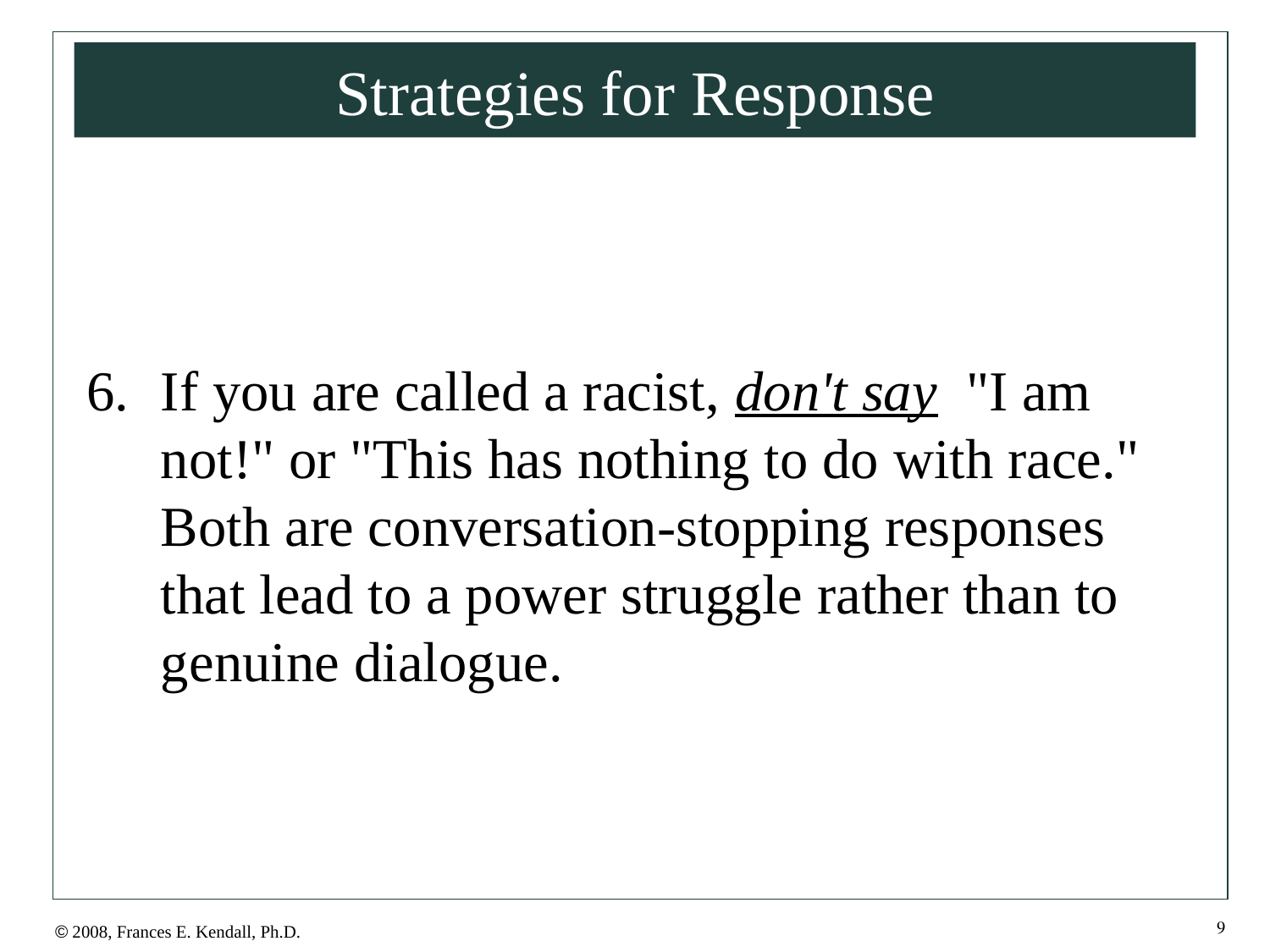

# Strategies for Response
If you are called a racist, don't say  "I am not!" or "This has nothing to do with race." Both are conversation-stopping responses that lead to a power struggle rather than to genuine dialogue.
9
© 2008, Frances E. Kendall, Ph.D.